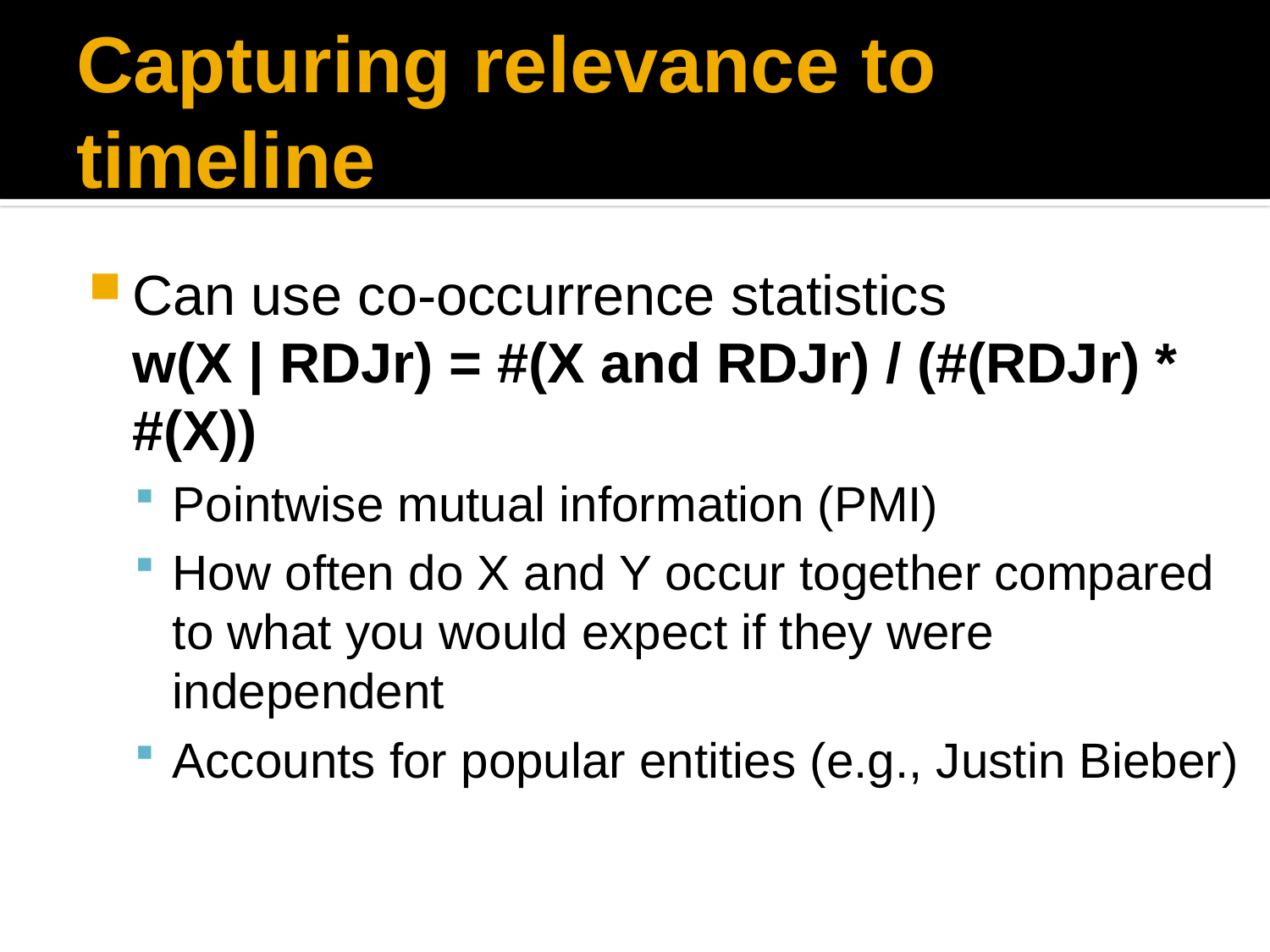

# Capturing relevance to timeline
Can use co-occurrence statistics
w(X | RDJr) = #(X and RDJr) / (#(RDJr) * #(X))
Pointwise mutual information (PMI)
How often do X and Y occur together compared to what you would expect if they were independent
Accounts for popular entities (e.g., Justin Bieber)